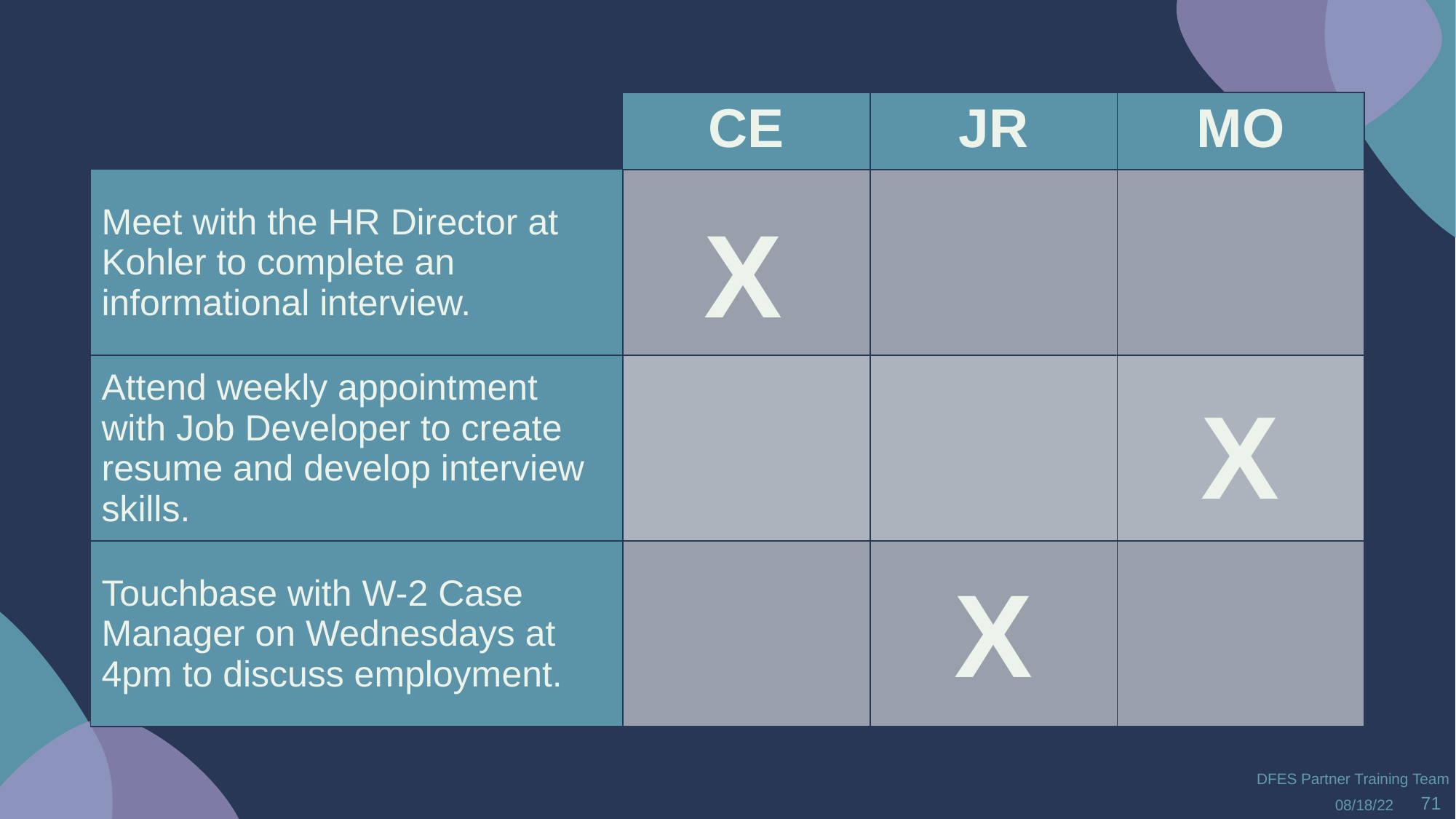

|  | CE | JR | MO |
| --- | --- | --- | --- |
| Meet with the HR Director at Kohler to complete an informational interview. |  |  |  |
| Attend weekly appointment with Job Developer to create resume and develop interview skills. |  |  |  |
| Touchbase with W-2 Case Manager on Wednesdays at 4pm to discuss employment. |  |  |  |
X
X
X
DFES Partner Training Team
08/18/22
71